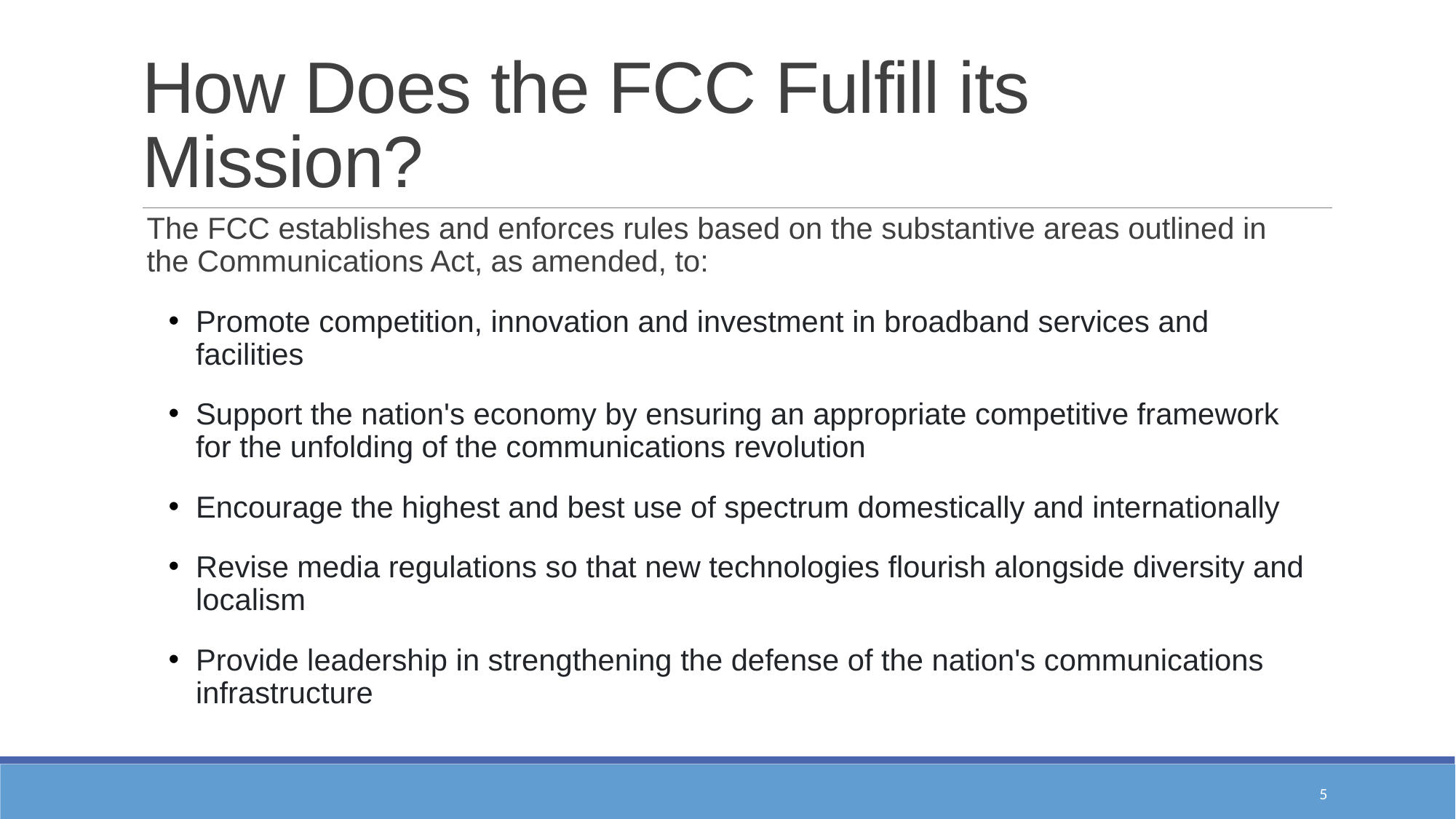

# How Does the FCC Fulfill its Mission?
The FCC establishes and enforces rules based on the substantive areas outlined in the Communications Act, as amended, to:
Promote competition, innovation and investment in broadband services and facilities
Support the nation's economy by ensuring an appropriate competitive framework for the unfolding of the communications revolution
Encourage the highest and best use of spectrum domestically and internationally
Revise media regulations so that new technologies flourish alongside diversity and localism
Provide leadership in strengthening the defense of the nation's communications infrastructure

5